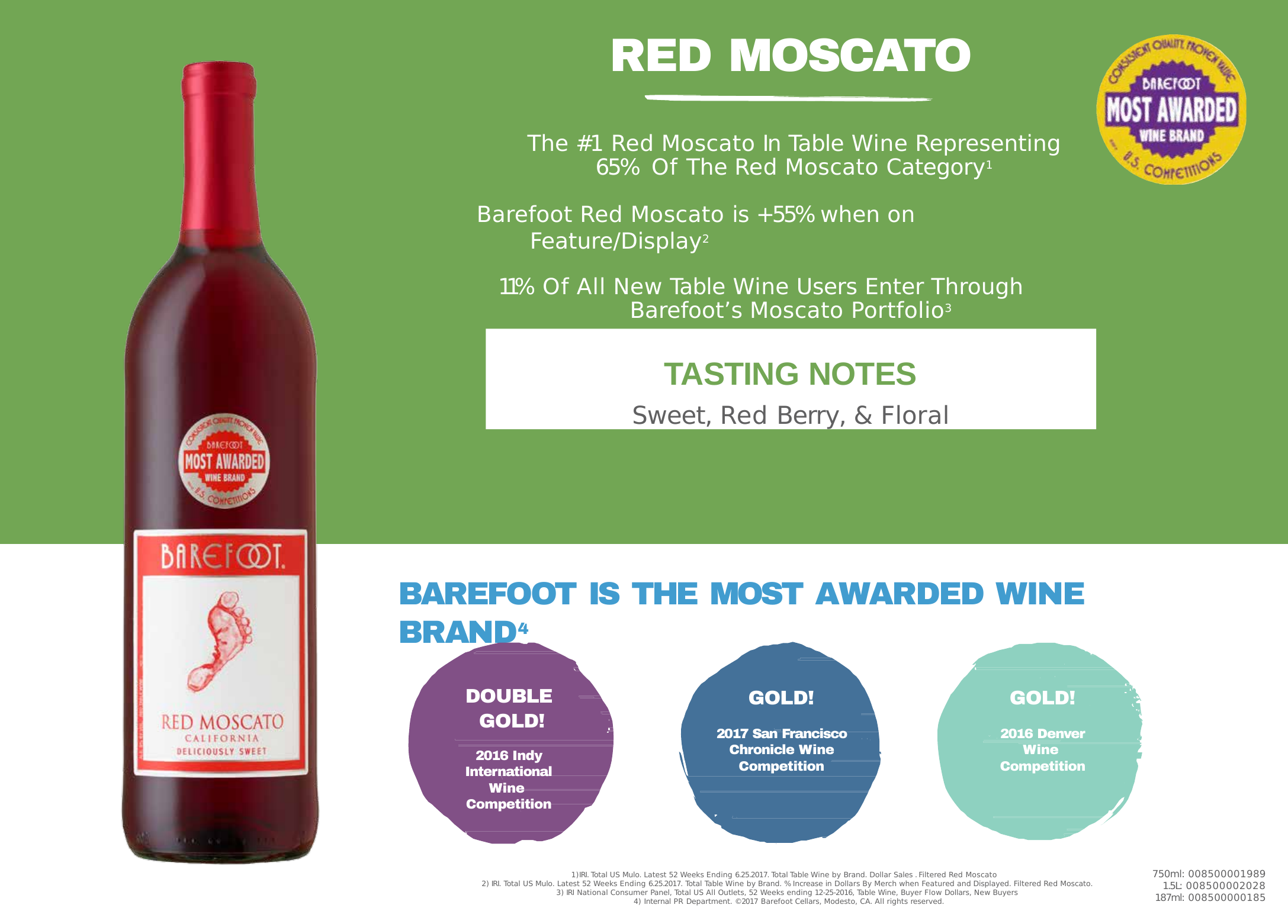

# RED MOSCATO

The #1 Red Moscato In Table Wine Representing 65%  Of The Red Moscato Category1
Barefoot Red Moscato is +55% when on Feature/Display2
11% Of All New Table Wine Users Enter Through  Barefoot’s Moscato Portfolio3
TASTING NOTES
Sweet, Red Berry, & Floral
BAREFOOT IS THE MOST AWARDED WINE BRAND4

DOUBLE  GOLD!
2016 Indy  International Wine  Competition
GOLD!
2017 San Francisco  Chronicle Wine  Competition
GOLD!
2016 Denver Wine  Competition
750ml: 008500001989
1.5L: 008500002028
187ml: 008500000185
IRI. Total US Mulo. Latest 52 Weeks Ending 6.25.2017. Total Table Wine by Brand. Dollar Sales . Filtered Red Moscato
IRI. Total US Mulo. Latest 52 Weeks Ending 6.25.2017. Total Table Wine by Brand. %   Increase in Dollars By Merch when Featured and Displayed. Filtered Red Moscato.
IRI National Consumer Panel, Total US All Outlets, 52 Weeks ending 12-25-2016, Table Wine, Buyer Flow Dollars, New Buyers
Internal PR Department. ©2017 Barefoot Cellars, Modesto, CA. All rights reserved.